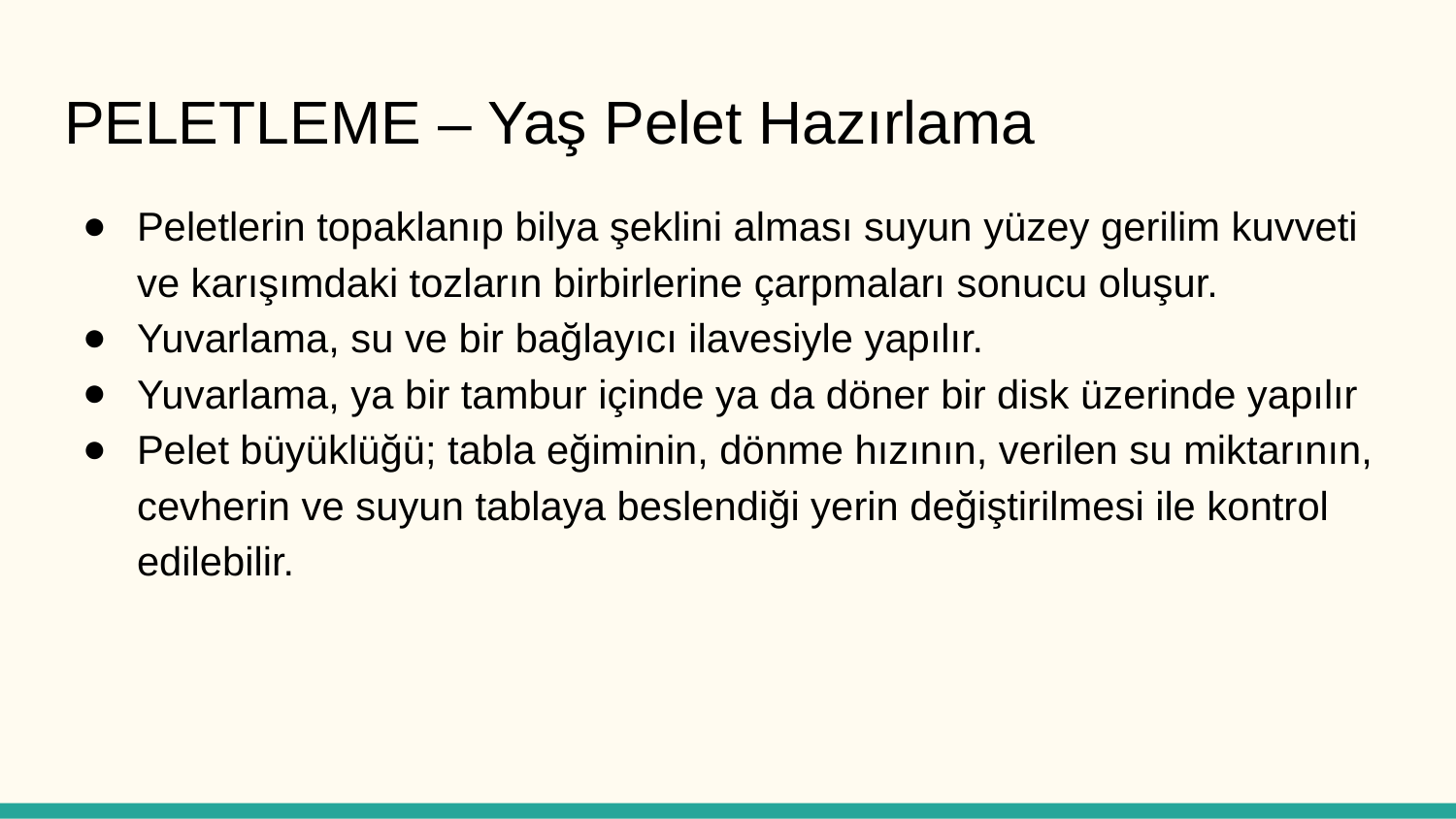

# PELETLEME – Yaş Pelet Hazırlama
Peletlerin topaklanıp bilya şeklini alması suyun yüzey gerilim kuvveti ve karışımdaki tozların birbirlerine çarpmaları sonucu oluşur.
Yuvarlama, su ve bir bağlayıcı ilavesiyle yapılır.
Yuvarlama, ya bir tambur içinde ya da döner bir disk üzerinde yapılır
Pelet büyüklüğü; tabla eğiminin, dönme hızının, verilen su miktarının, cevherin ve suyun tablaya beslendiği yerin değiştirilmesi ile kontrol edilebilir.